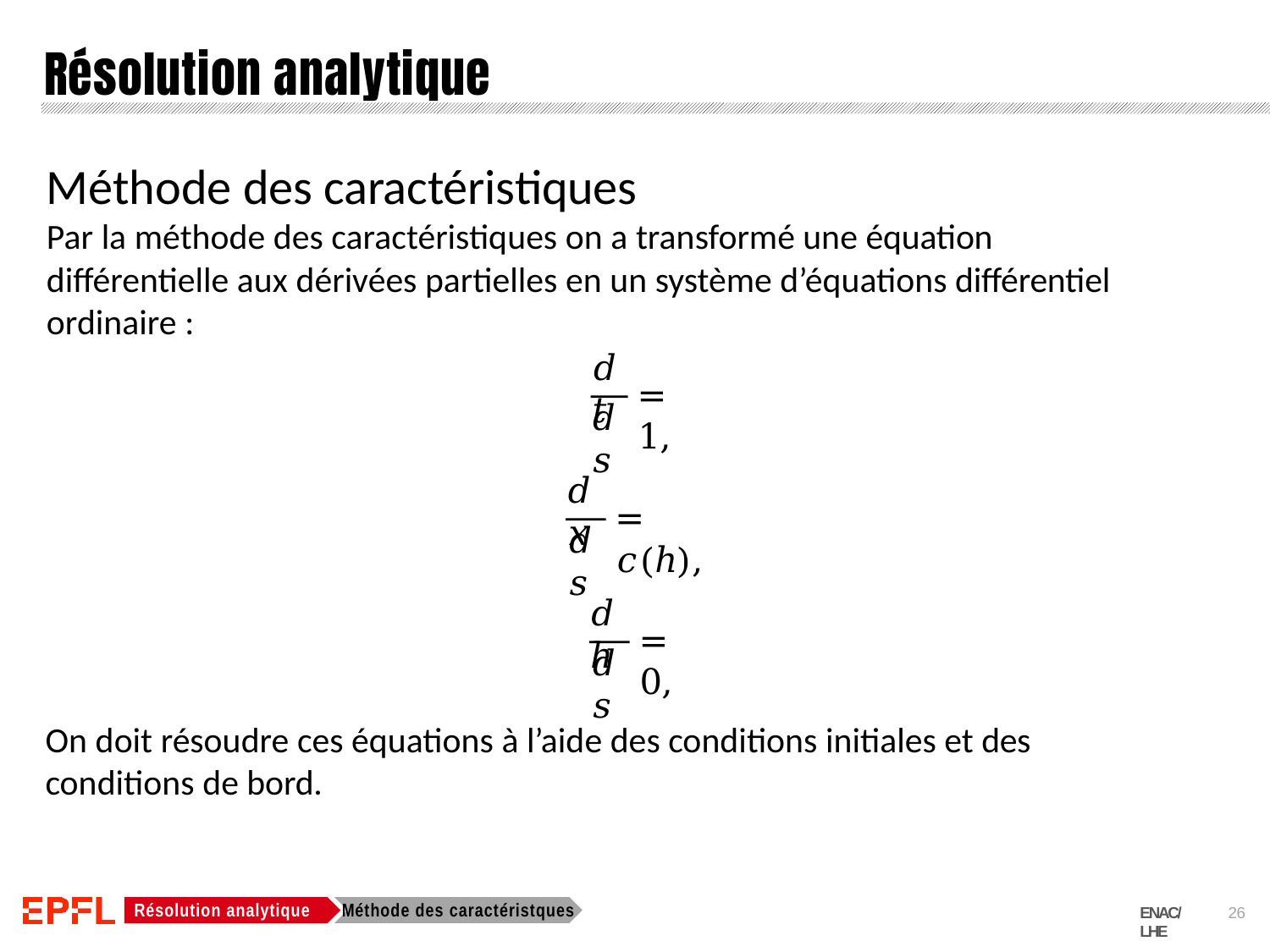

Résolution analytique
Méthode des caractéristiques
Par la méthode des caractéristiques on a transformé une équation
différentielle aux dérivées partielles en un système d’équations différentiel ordinaire :
𝑑𝑡
= 1,
𝑑𝑠

𝑑𝑥
= 𝑐(ℎ),
𝑑𝑠

𝑑ℎ
= 0,
𝑑𝑠

On doit résoudre ces équations à l’aide des conditions initiales et des conditions de bord.
ENAC/LHE
26